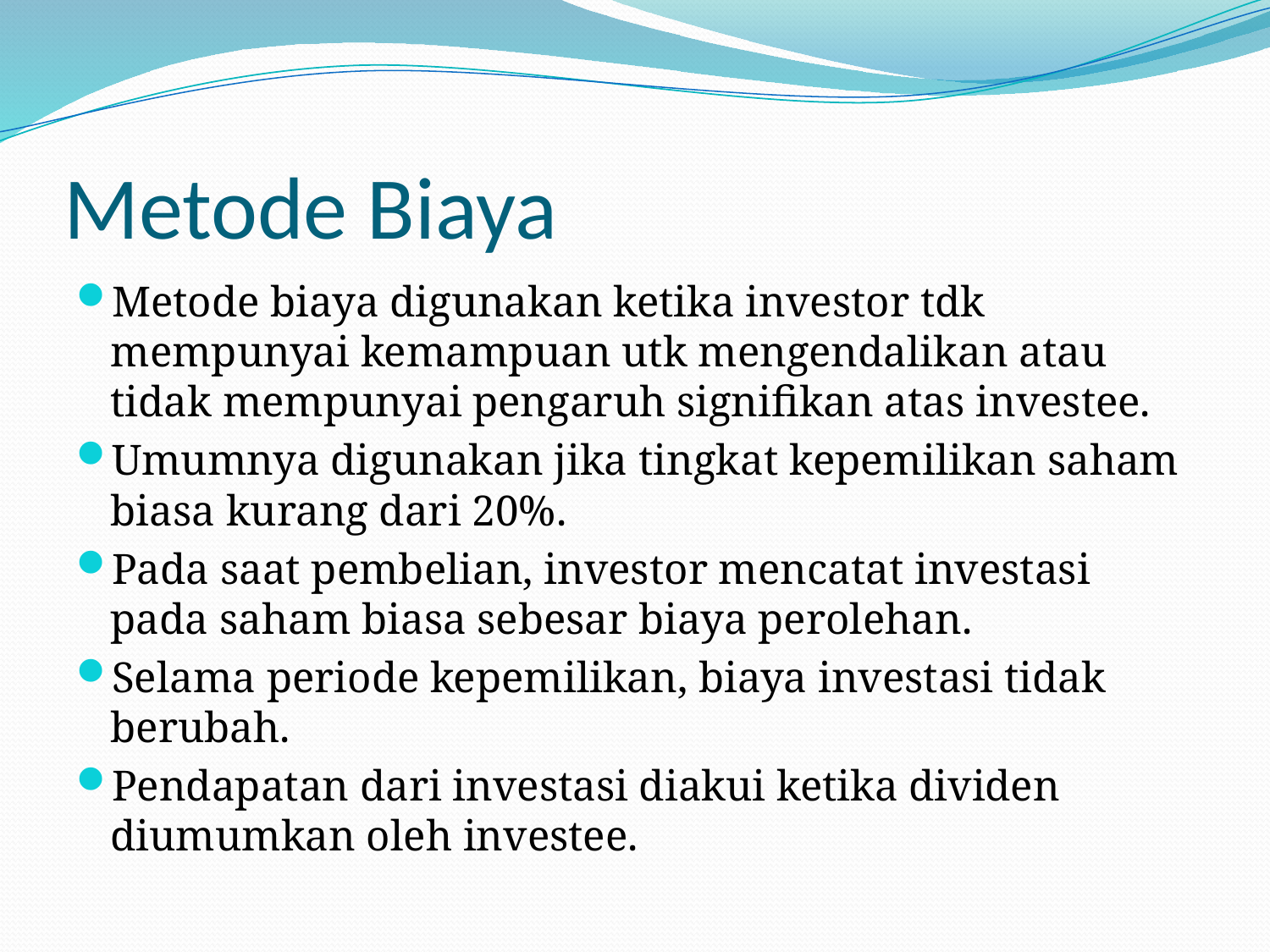

# Metode Biaya
Metode biaya digunakan ketika investor tdk mempunyai kemampuan utk mengendalikan atau tidak mempunyai pengaruh signifikan atas investee.
Umumnya digunakan jika tingkat kepemilikan saham biasa kurang dari 20%.
Pada saat pembelian, investor mencatat investasi pada saham biasa sebesar biaya perolehan.
Selama periode kepemilikan, biaya investasi tidak berubah.
Pendapatan dari investasi diakui ketika dividen diumumkan oleh investee.